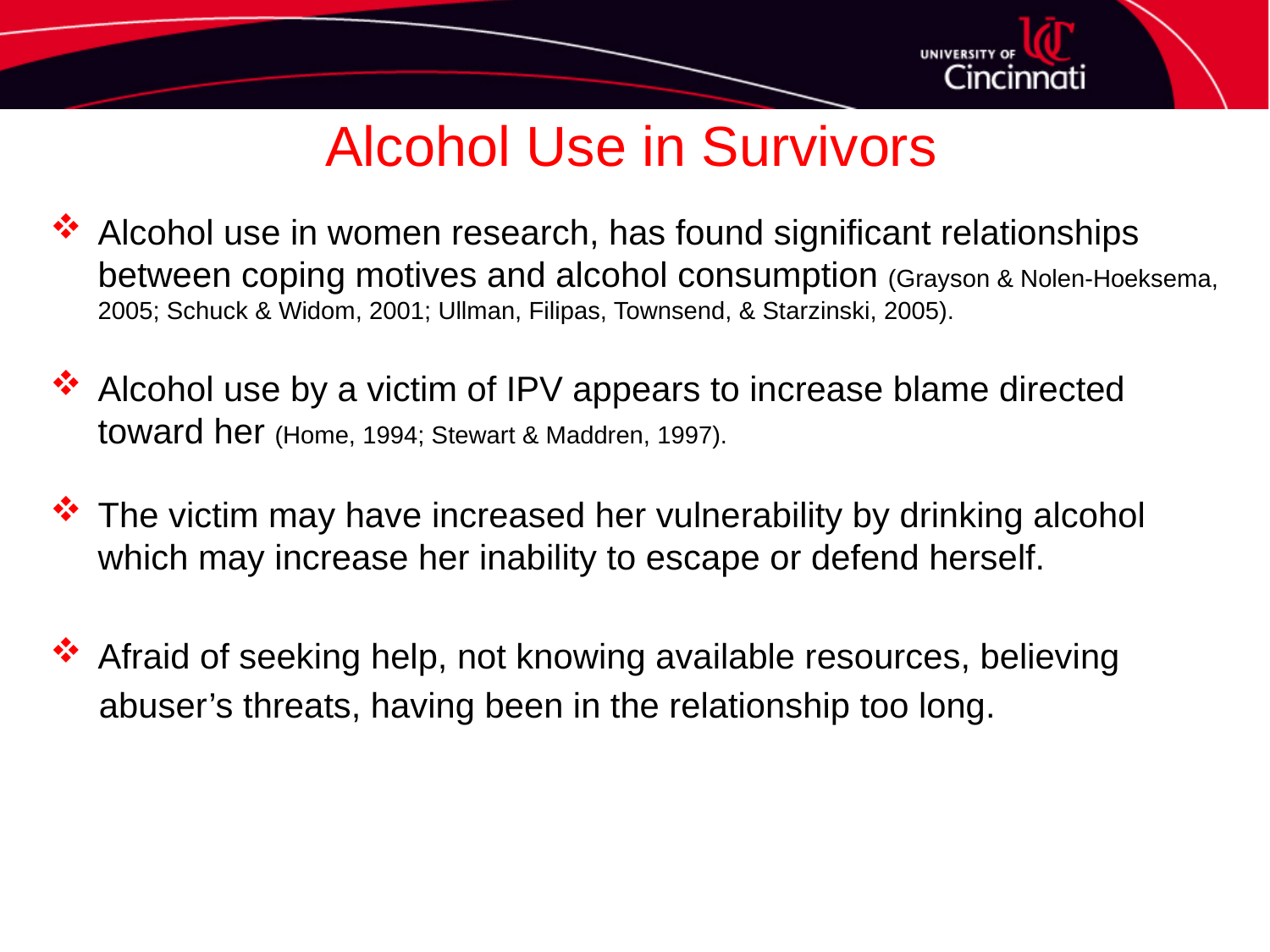

# Alcohol Use in Survivors
Alcohol use in women research, has found significant relationships between coping motives and alcohol consumption (Grayson & Nolen-Hoeksema, 2005; Schuck & Widom, 2001; Ullman, Filipas, Townsend, & Starzinski, 2005).

Alcohol use by a victim of IPV appears to increase blame directed toward her (Home, 1994; Stewart & Maddren, 1997).

The victim may have increased her vulnerability by drinking alcohol which may increase her inability to escape or defend herself.

Afraid of seeking help, not knowing available resources, believing
     abuser’s threats, having been in the relationship too long.